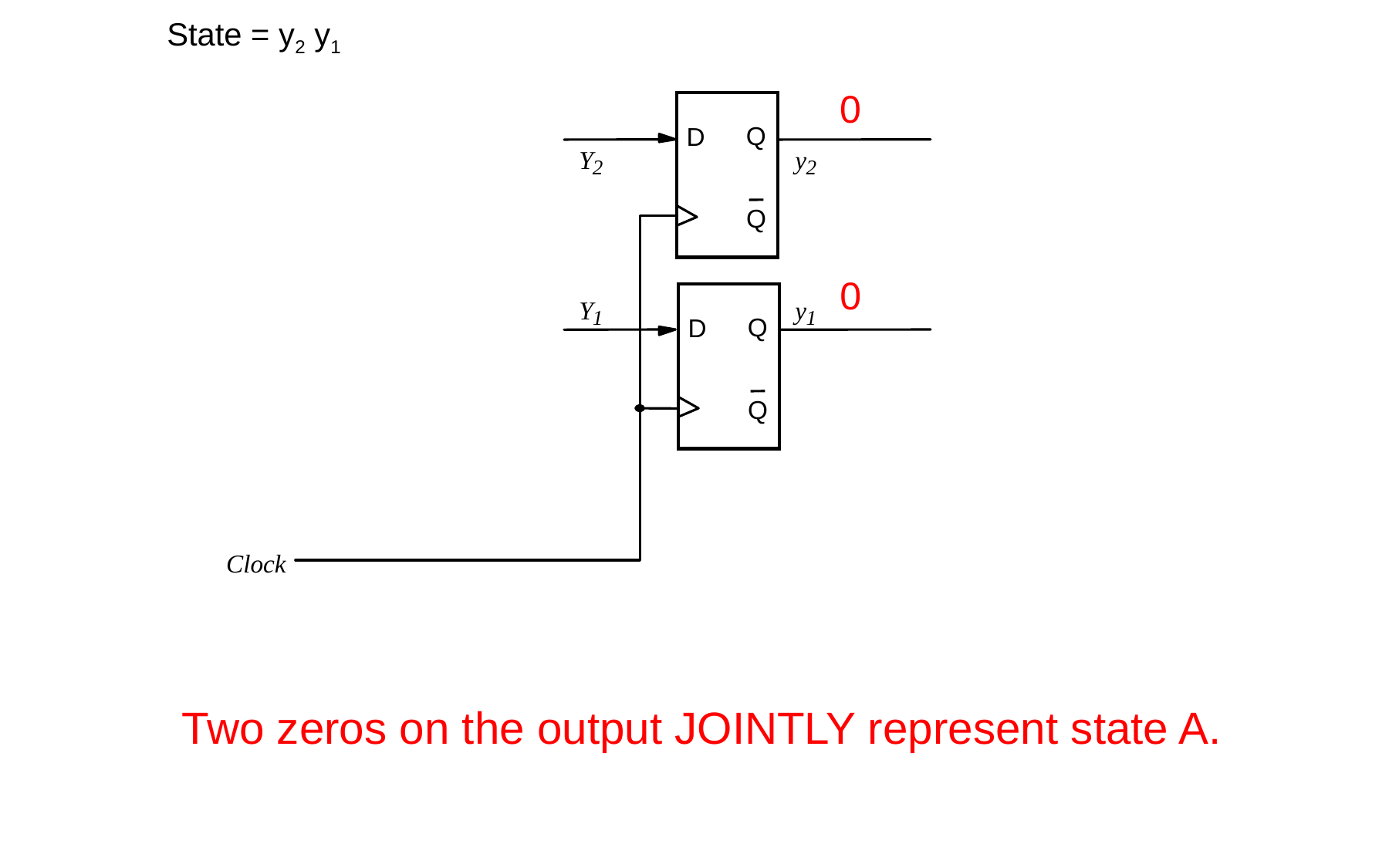

State = y2 y1
0

Q
D

Q

Y
y
2
2

0

Q
D

Q

Y
y
1
1

Clock
Two zeros on the output JOINTLY represent state A.